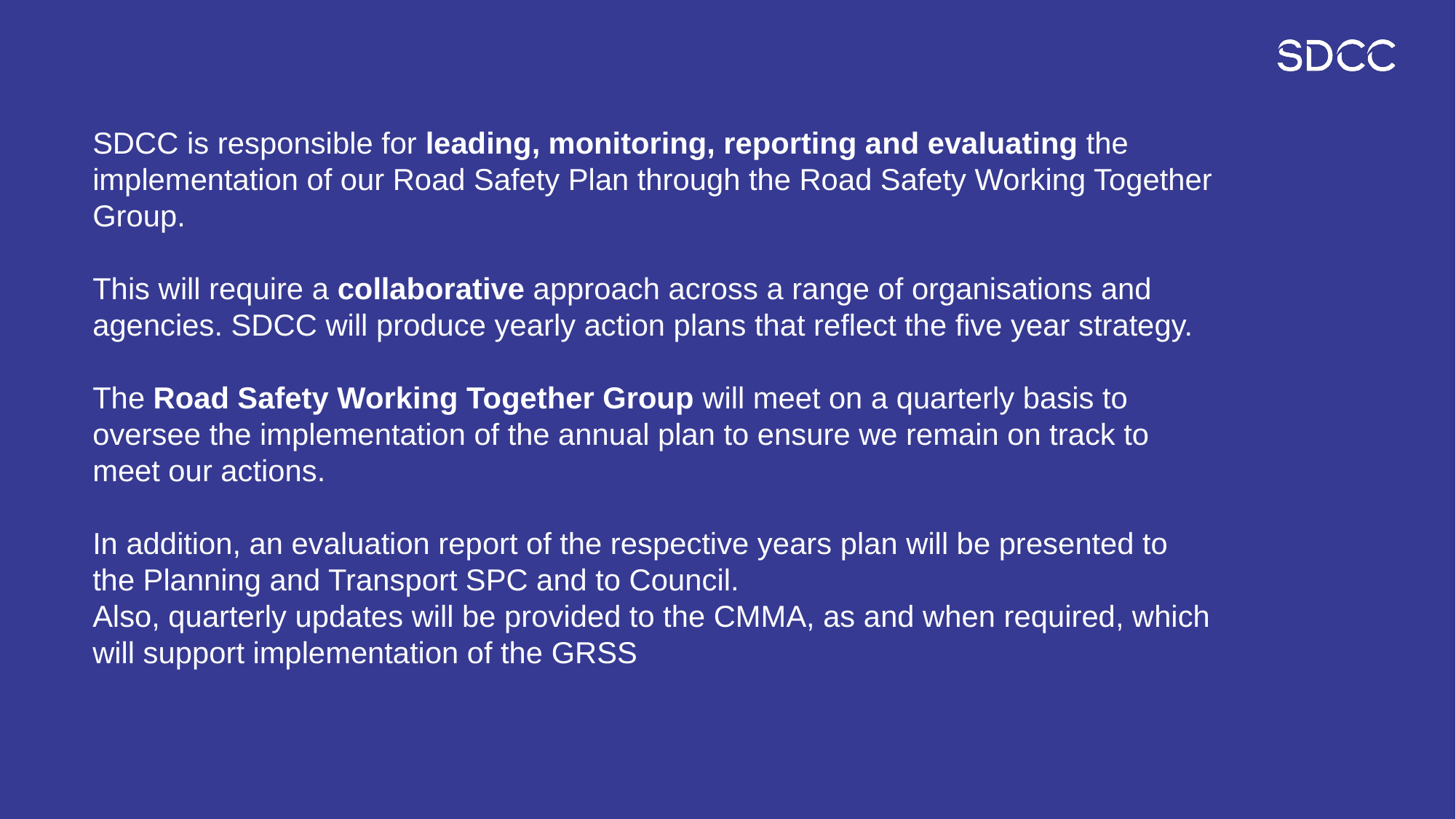

SDCC is responsible for leading, monitoring, reporting and evaluating the implementation of our Road Safety Plan through the Road Safety Working Together Group.

This will require a collaborative approach across a range of organisations and agencies. SDCC will produce yearly action plans that reflect the five year strategy.

The Road Safety Working Together Group will meet on a quarterly basis to oversee the implementation of the annual plan to ensure we remain on track to meet our actions.

In addition, an evaluation report of the respective years plan will be presented to the Planning and Transport SPC and to Council.
Also, quarterly updates will be provided to the CMMA, as and when required, which will support implementation of the GRSS